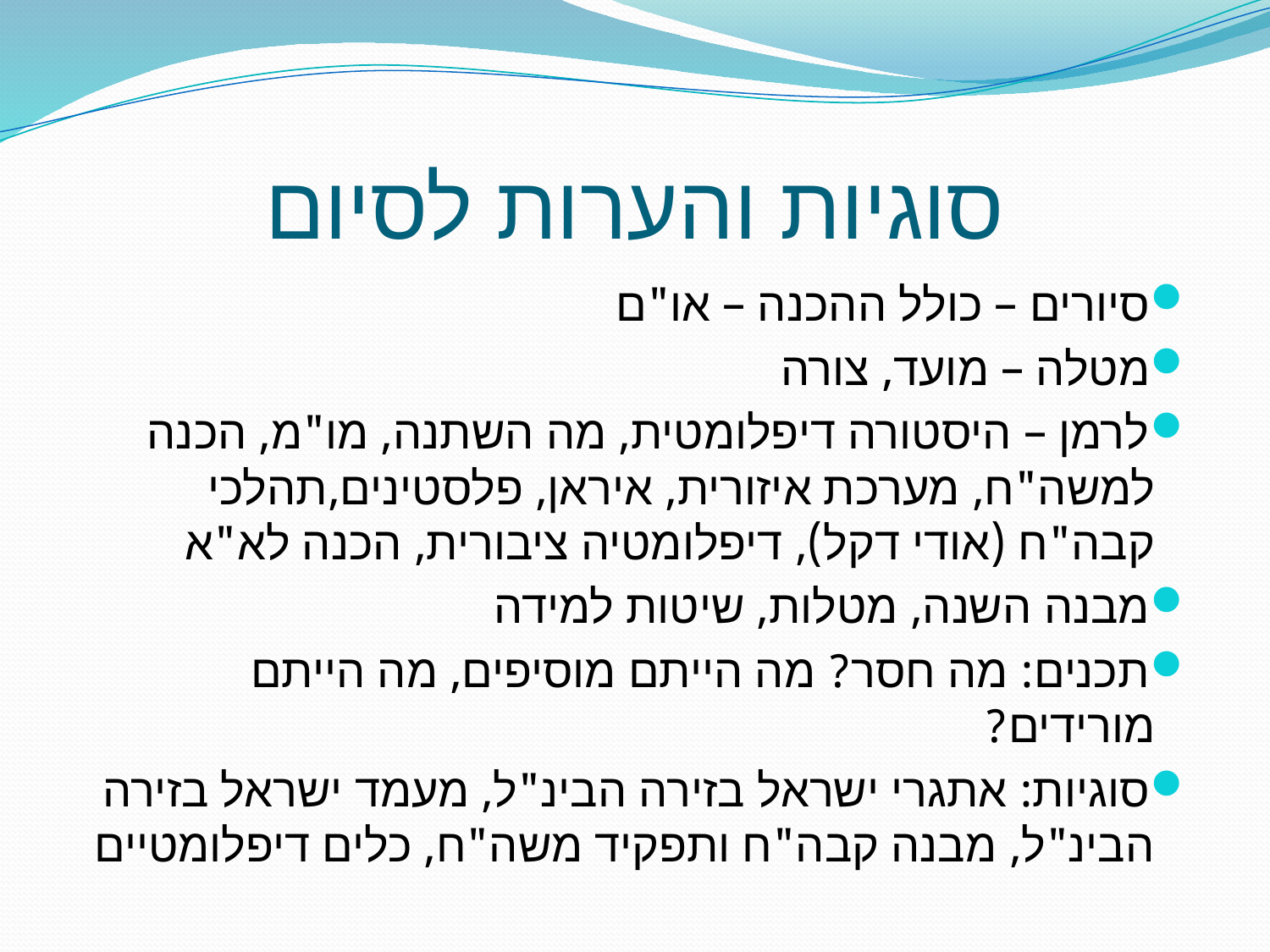

# סוגיות והערות לסיום
סיורים – כולל ההכנה – או"ם
מטלה – מועד, צורה
לרמן – היסטורה דיפלומטית, מה השתנה, מו"מ, הכנה למשה"ח, מערכת איזורית, איראן, פלסטינים,תהלכי קבה"ח (אודי דקל), דיפלומטיה ציבורית, הכנה לא"א
מבנה השנה, מטלות, שיטות למידה
תכנים: מה חסר? מה הייתם מוסיפים, מה הייתם מורידים?
סוגיות: אתגרי ישראל בזירה הבינ"ל, מעמד ישראל בזירה הבינ"ל, מבנה קבה"ח ותפקיד משה"ח, כלים דיפלומטיים